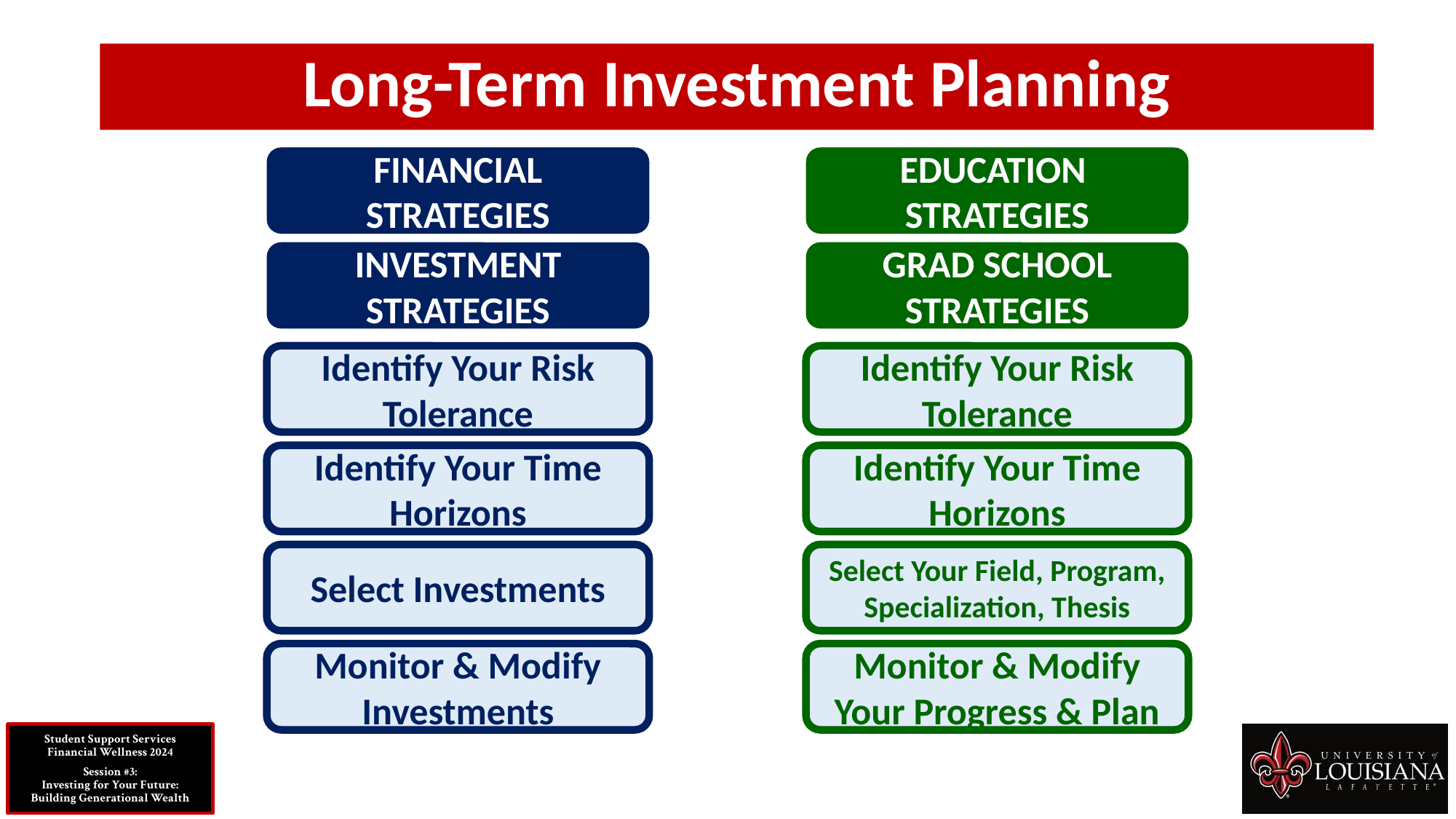

Long-Term Investment Planning
FINANCIAL STRATEGIES
EDUCATION  STRATEGIES
INVESTMENT STRATEGIES
GRAD SCHOOL STRATEGIES
Identify Your Risk Tolerance
Identify Your Risk Tolerance
Identify Your Time Horizons
Identify Your Time Horizons
Select Investments
Select Your Field, Program, Specialization, Thesis
Monitor & Modify Investments
Monitor & Modify Your Progress & Plan